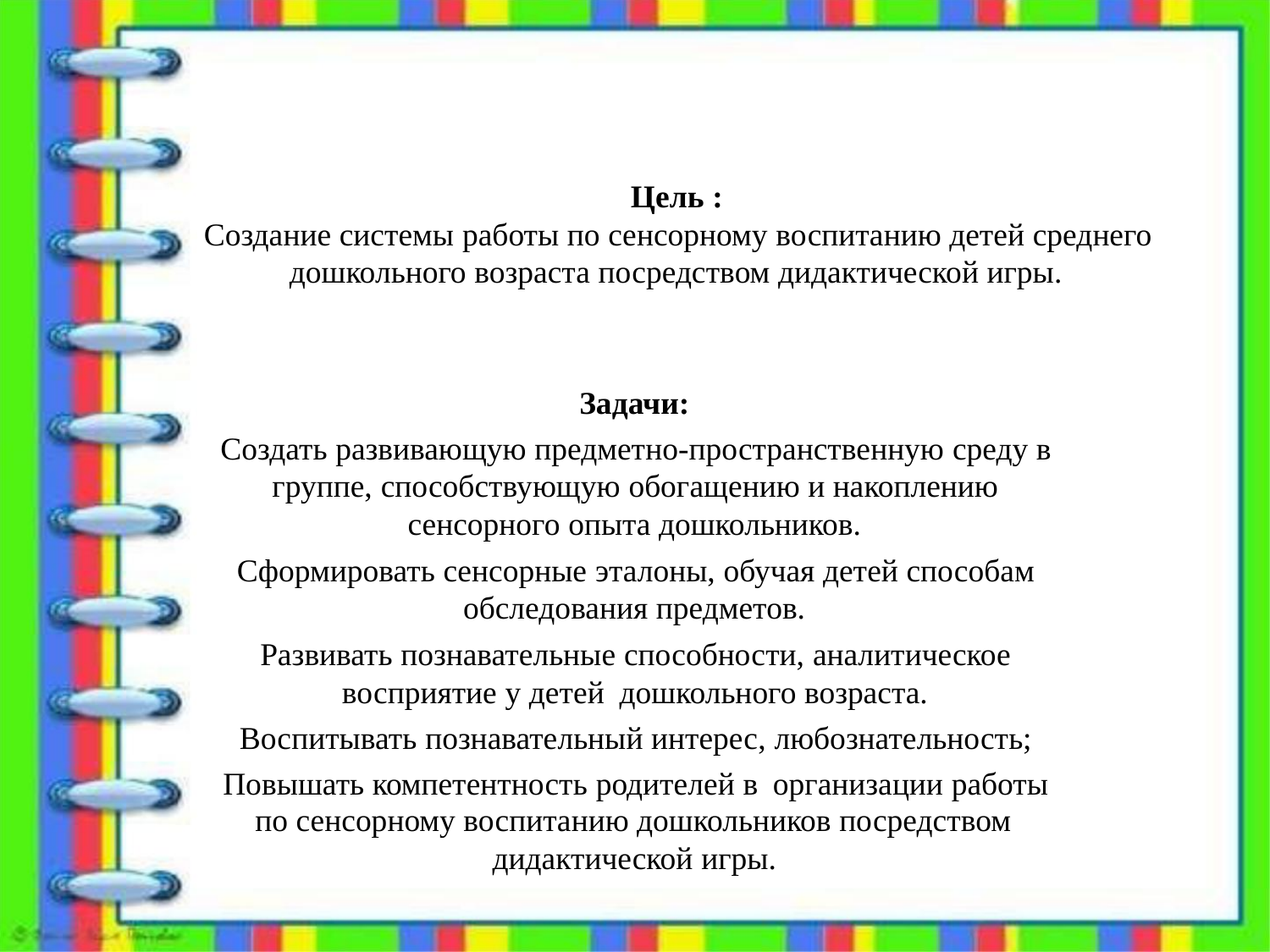

Цель :
Создание системы работы по сенсорному воспитанию детей среднего
дошкольного возраста посредством дидактической игры.
Задачи:
Создать развивающую предметно-пространственную среду в
группе, способствующую обогащению и накоплению
сенсорного опыта дошкольников.
Сформировать сенсорные эталоны, обучая детей способам
обследования предметов.
Развивать познавательные способности, аналитическое
восприятие у детей дошкольного возраста.
Воспитывать познавательный интерес, любознательность;
Повышать компетентность родителей в организации работы
по сенсорному воспитанию дошкольников посредством
дидактической игры.